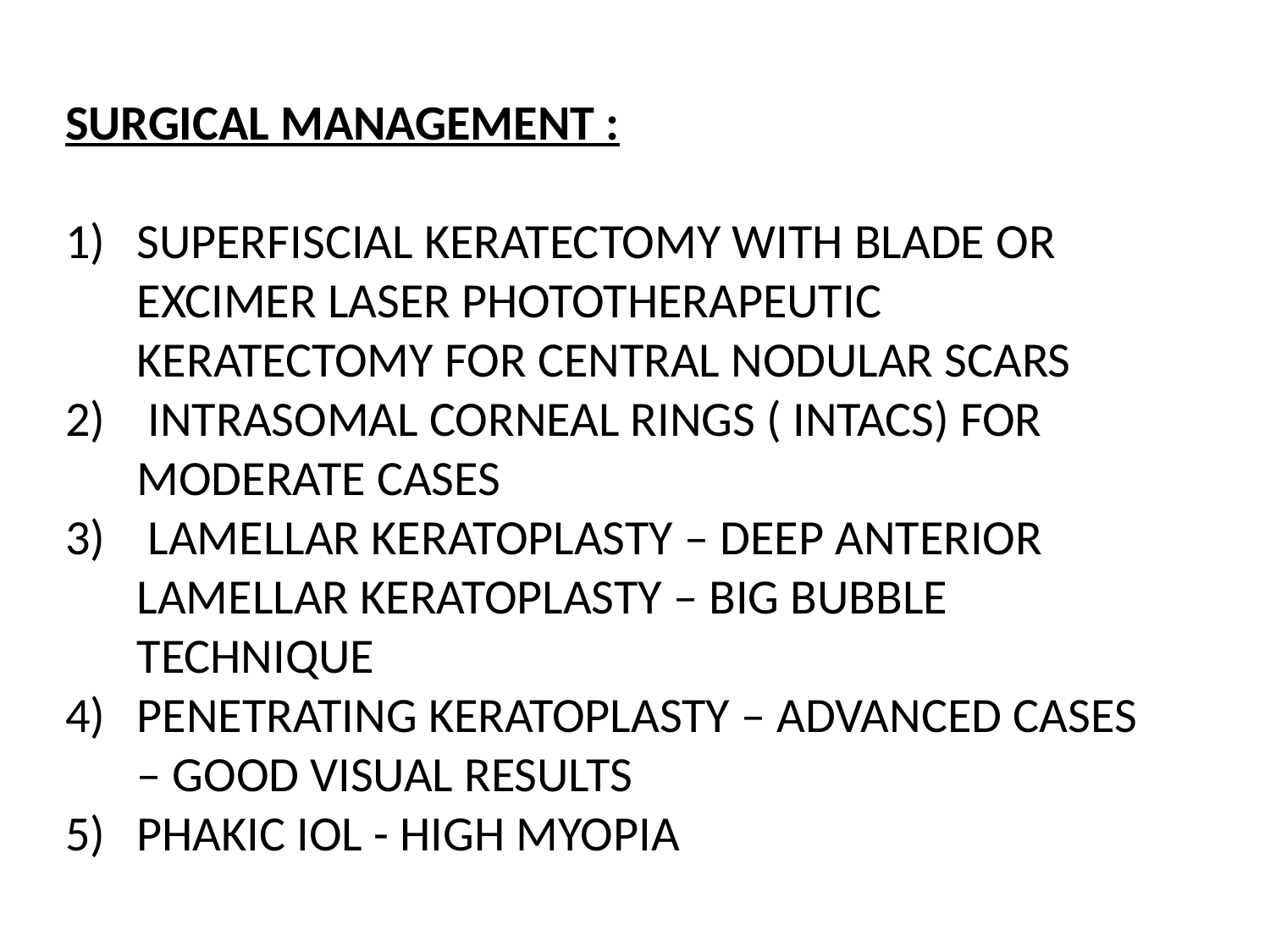

SURGICAL MANAGEMENT :

SUPERFISCIAL KERATECTOMY WITH BLADE OR EXCIMER LASER PHOTOTHERAPEUTIC KERATECTOMY FOR CENTRAL NODULAR SCARS
 INTRASOMAL CORNEAL RINGS ( INTACS) FOR MODERATE CASES
 LAMELLAR KERATOPLASTY – DEEP ANTERIOR LAMELLAR KERATOPLASTY – BIG BUBBLE TECHNIQUE
PENETRATING KERATOPLASTY – ADVANCED CASES – GOOD VISUAL RESULTS
PHAKIC IOL - HIGH MYOPIA